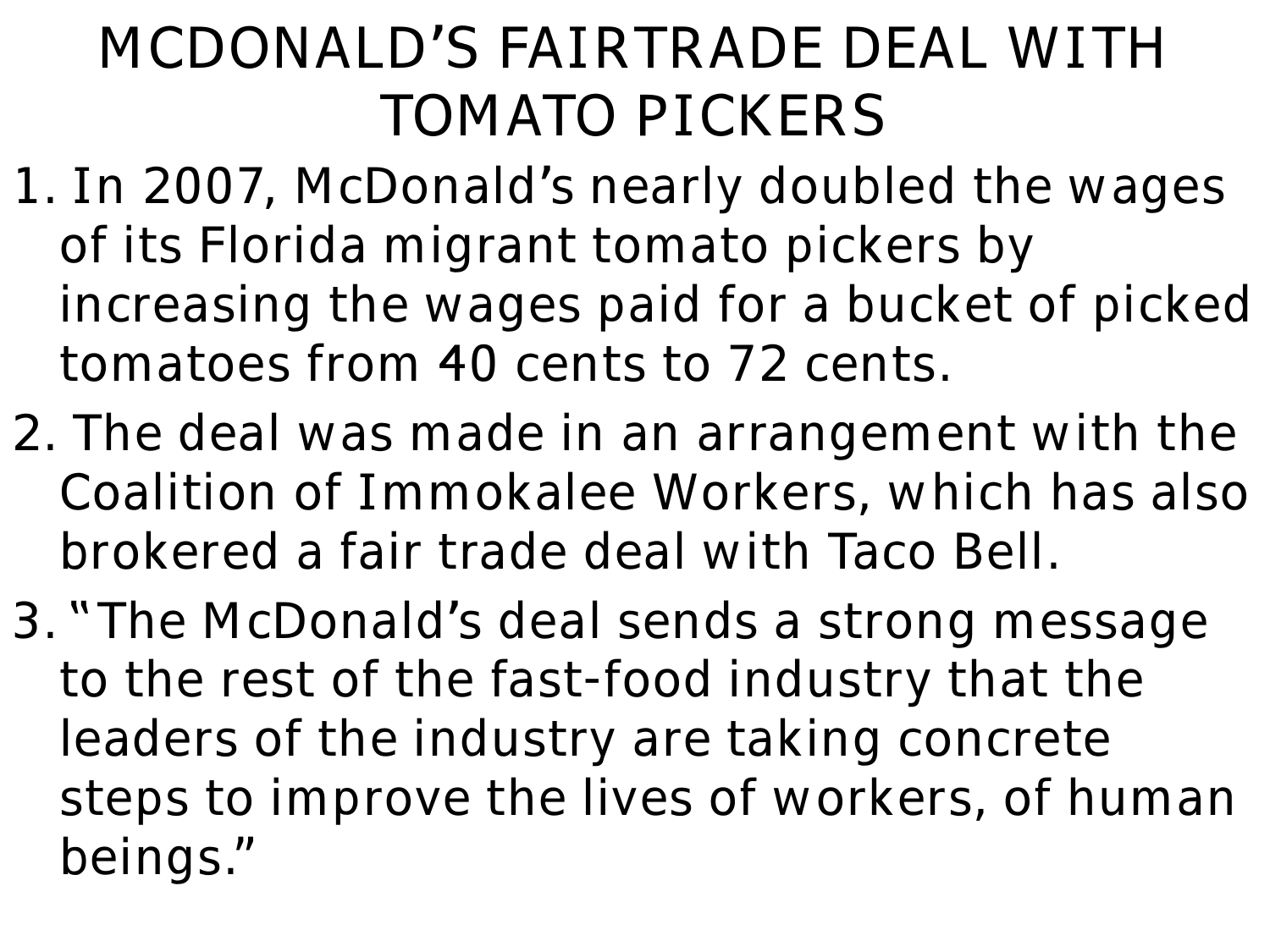

# MCDONALD’S FAIRTRADE DEAL WITH TOMATO PICKERS
1. In 2007, McDonald’s nearly doubled the wages of its Florida migrant tomato pickers by increasing the wages paid for a bucket of picked tomatoes from 40 cents to 72 cents.
2. The deal was made in an arrangement with the Coalition of Immokalee Workers, which has also brokered a fair trade deal with Taco Bell.
3. “The McDonald’s deal sends a strong message to the rest of the fast-food industry that the leaders of the industry are taking concrete steps to improve the lives of workers, of human beings.”